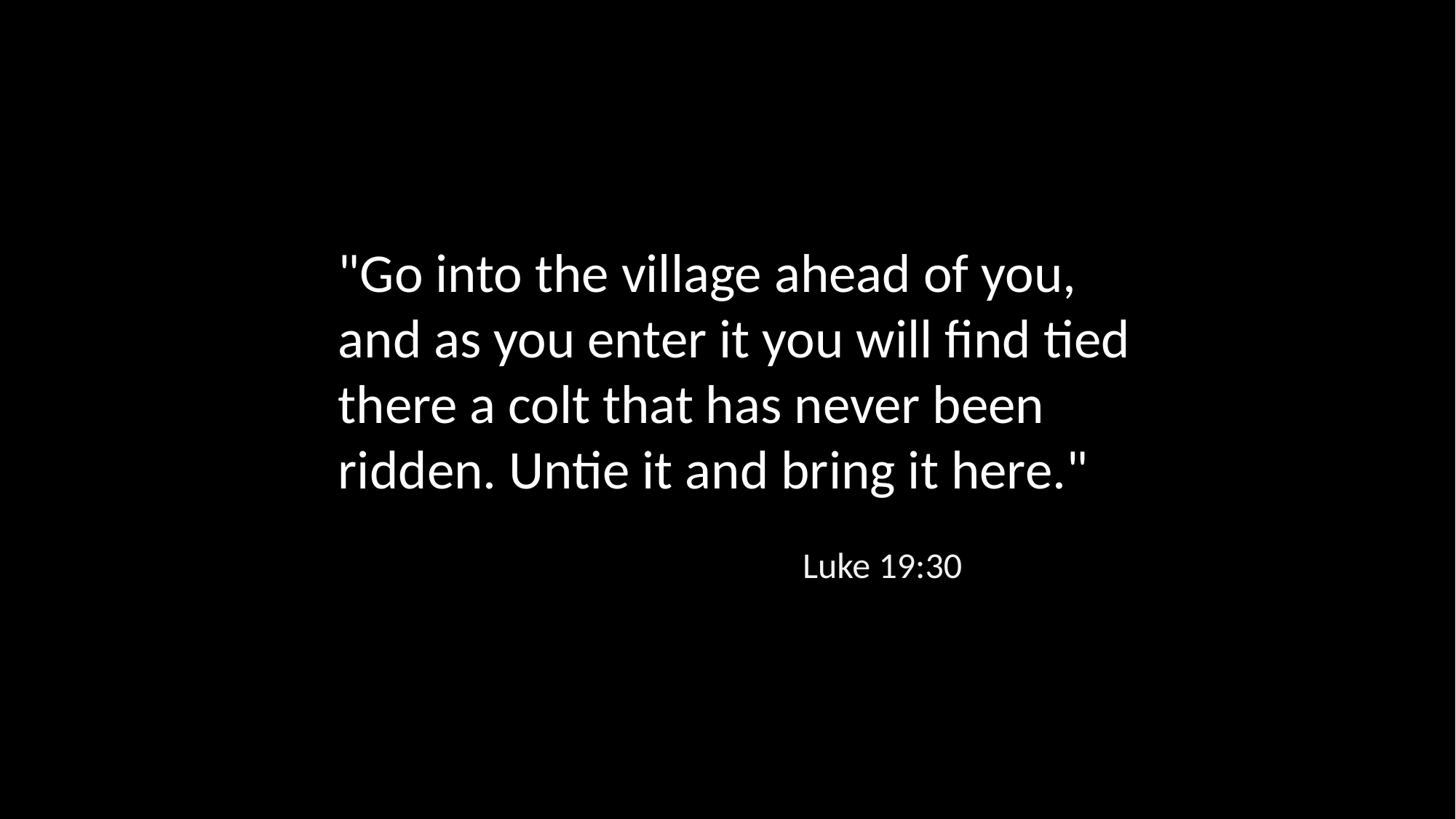

"Go into the village ahead of you, and as you enter it you will find tied there a colt that has never been ridden. Untie it and bring it here."
Luke 19:30